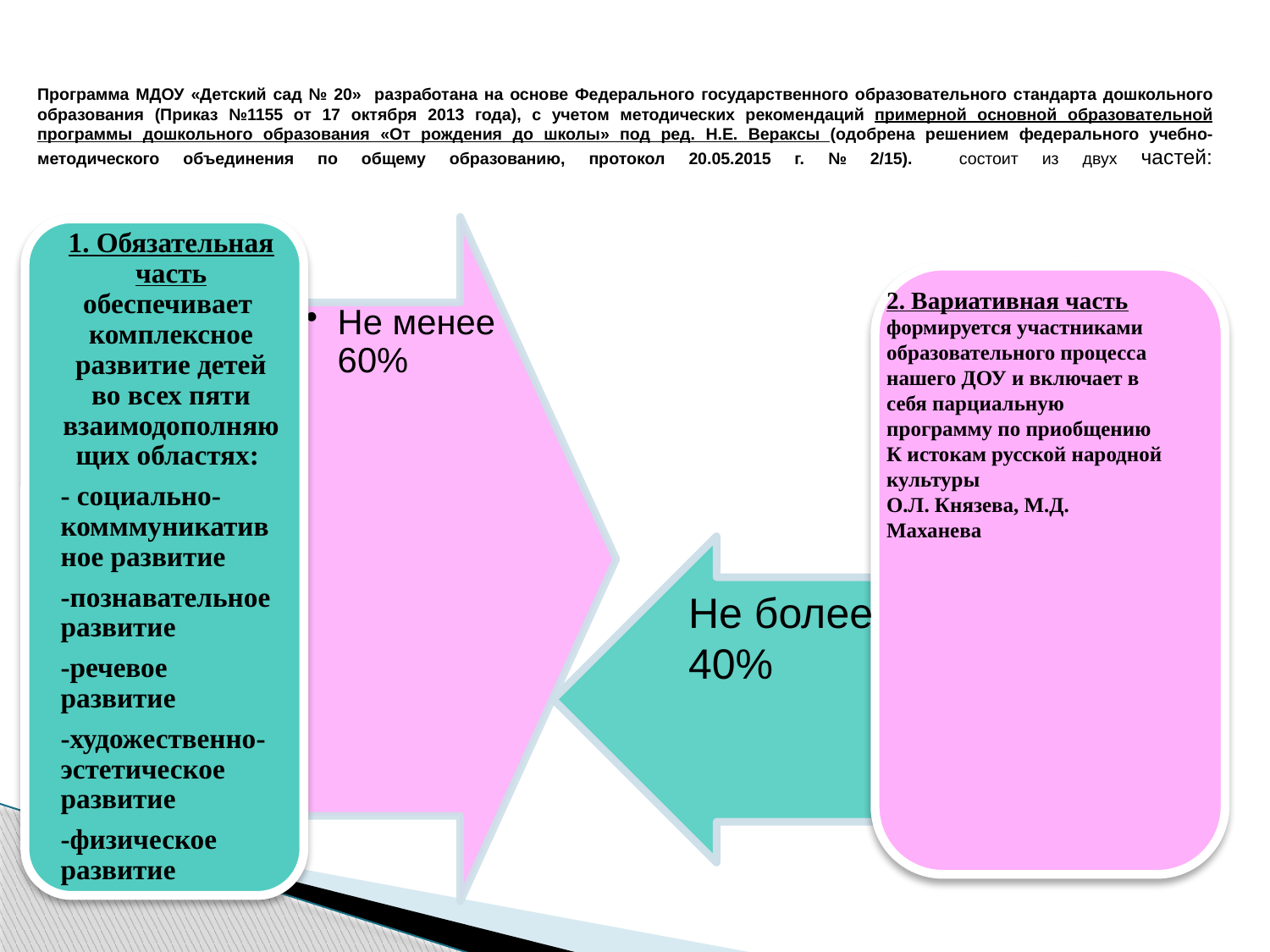

Программа МДОУ «Детский сад № 20»  разработана на основе Федерального государственного образовательного стандарта дошкольного образования (Приказ №1155 от 17 октября 2013 года), с учетом методических рекомендаций примерной основной образовательной программы дошкольного образования «От рождения до школы» под ред. Н.Е. Вераксы (одобрена решением федерального учебно-методического объединения по общему образованию, протокол 20.05.2015 г. № 2/15).  состоит из двух частей:

2. Вариативная часть
формируется участниками образовательного процесса нашего ДОУ и включает в себя парциальную программу по приобщению
К истокам русской народной культуры
О.Л. Князева, М.Д. Маханева

Не менее 60%

1. Обязательная часть обеспечивает  комплексное развитие детей во всех пяти взаимодополняющих областях:
- социально-комммуникативное развитие
-познавательное развитие
-речевое развитие
-художественно-эстетическое развитие
-физическое  развитие

Не более 40%